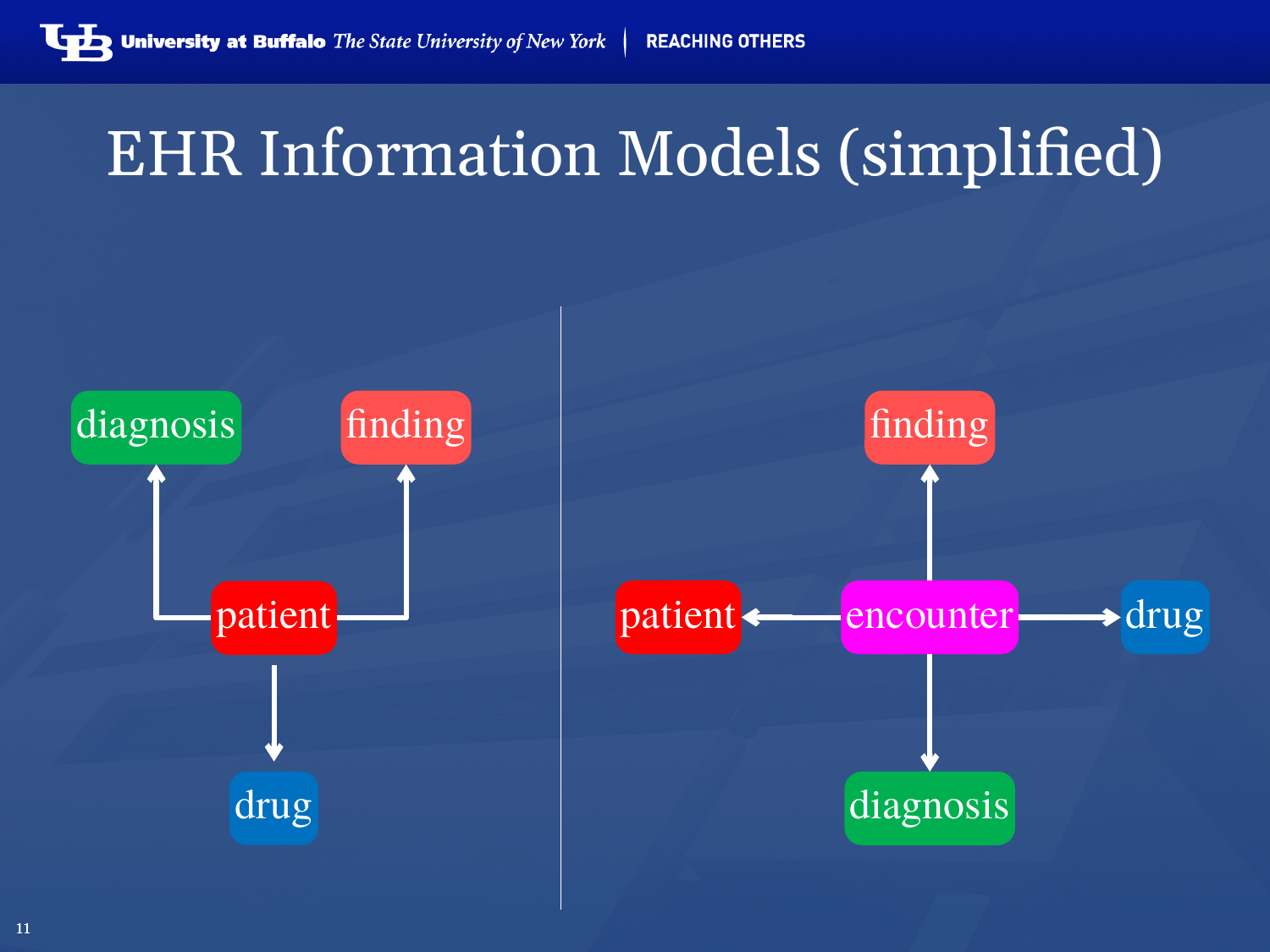

# EHR Information Models (simplified)
diagnosis
finding
patient
drug
finding
patient
encounter
drug
diagnosis